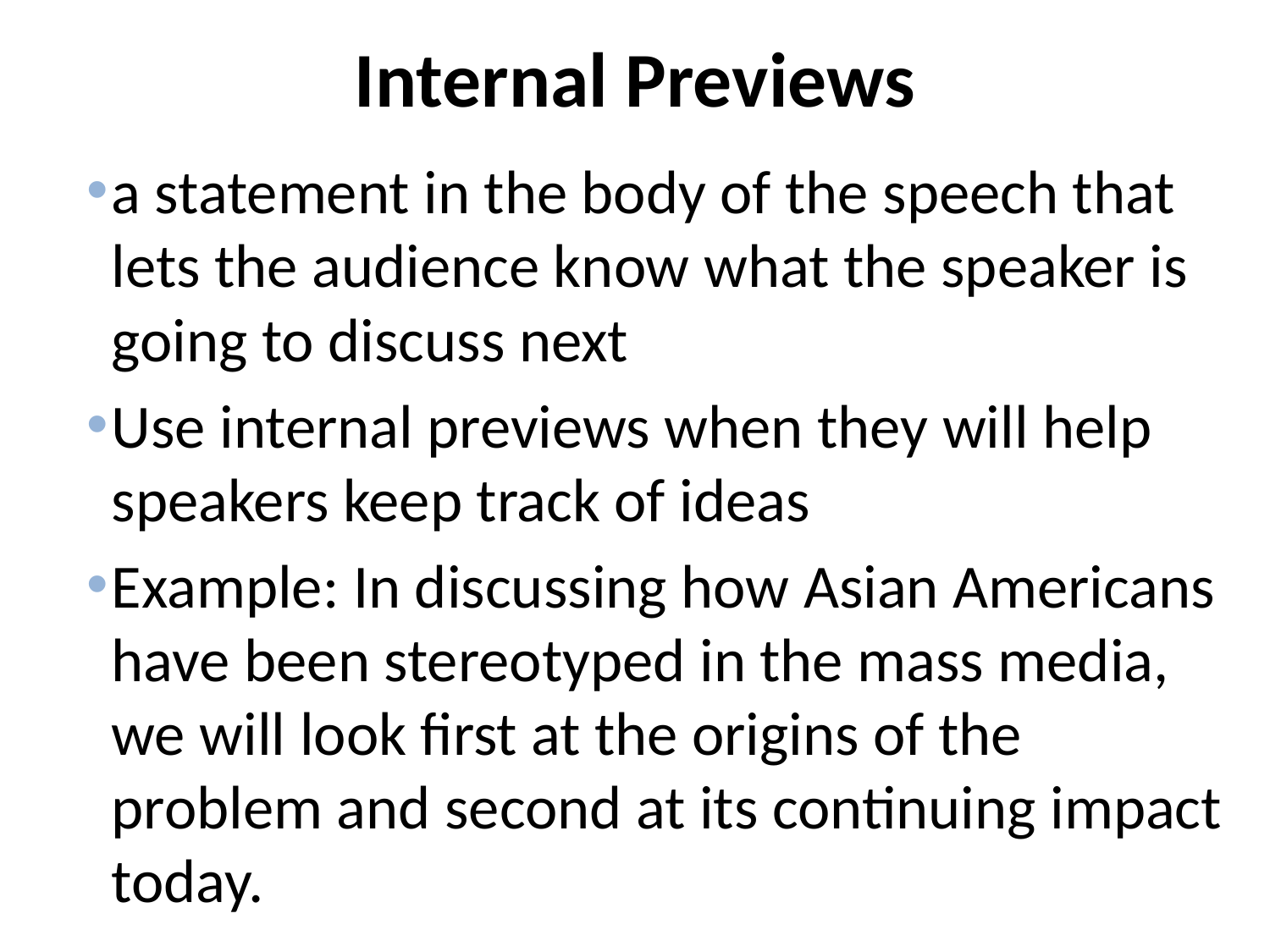

# Internal Previews
a statement in the body of the speech that lets the audience know what the speaker is going to discuss next
Use internal previews when they will help speakers keep track of ideas
Example: In discussing how Asian Americans have been stereotyped in the mass media, we will look first at the origins of the problem and second at its continuing impact today.